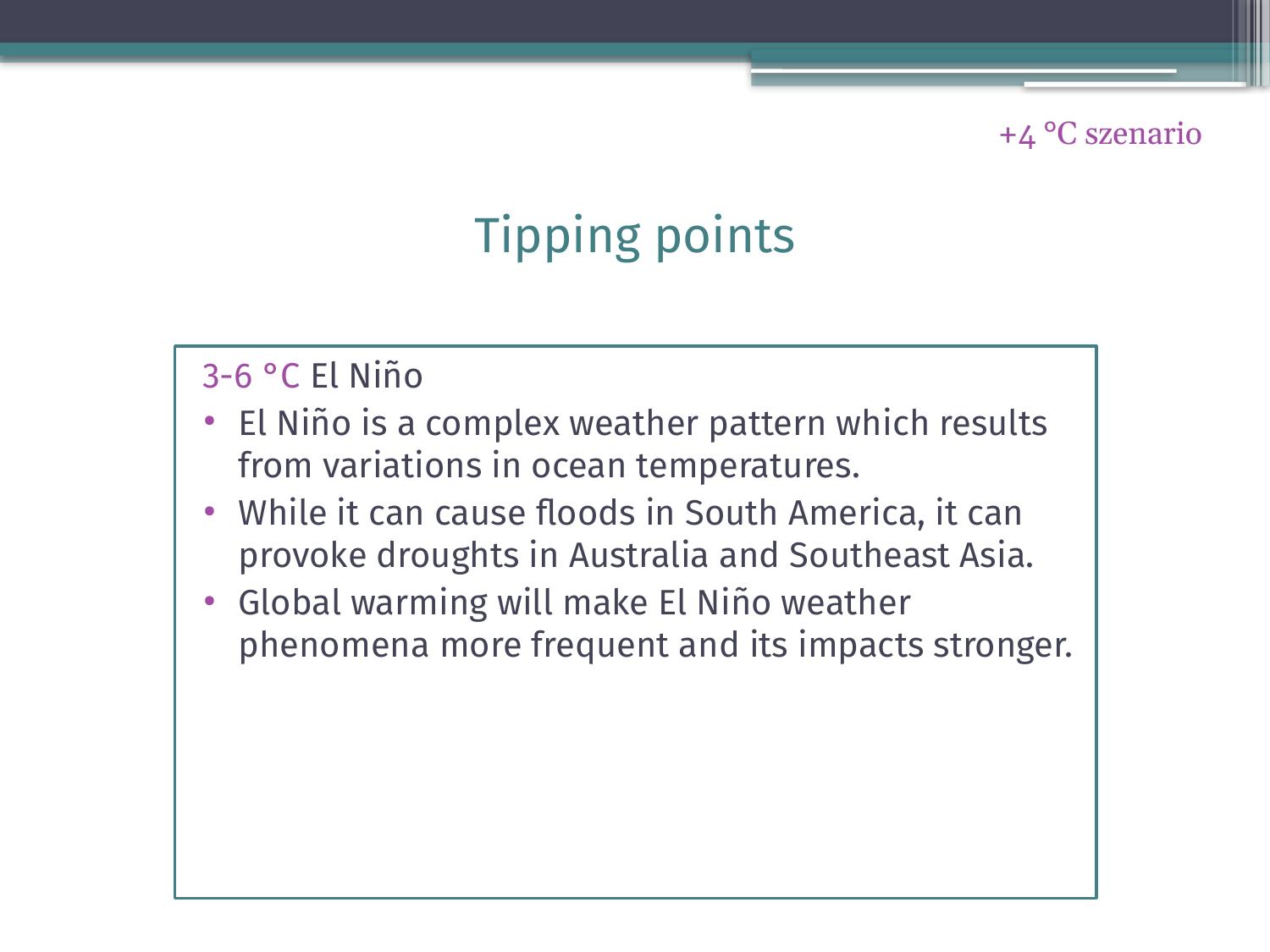

+4 °C szenario
# Tipping points
3-6 °C El Niño
El Niño is a complex weather pattern which results from variations in ocean temperatures.
While it can cause floods in South America, it can provoke droughts in Australia and Southeast Asia.
Global warming will make El Niño weather phenomena more frequent and its impacts stronger.